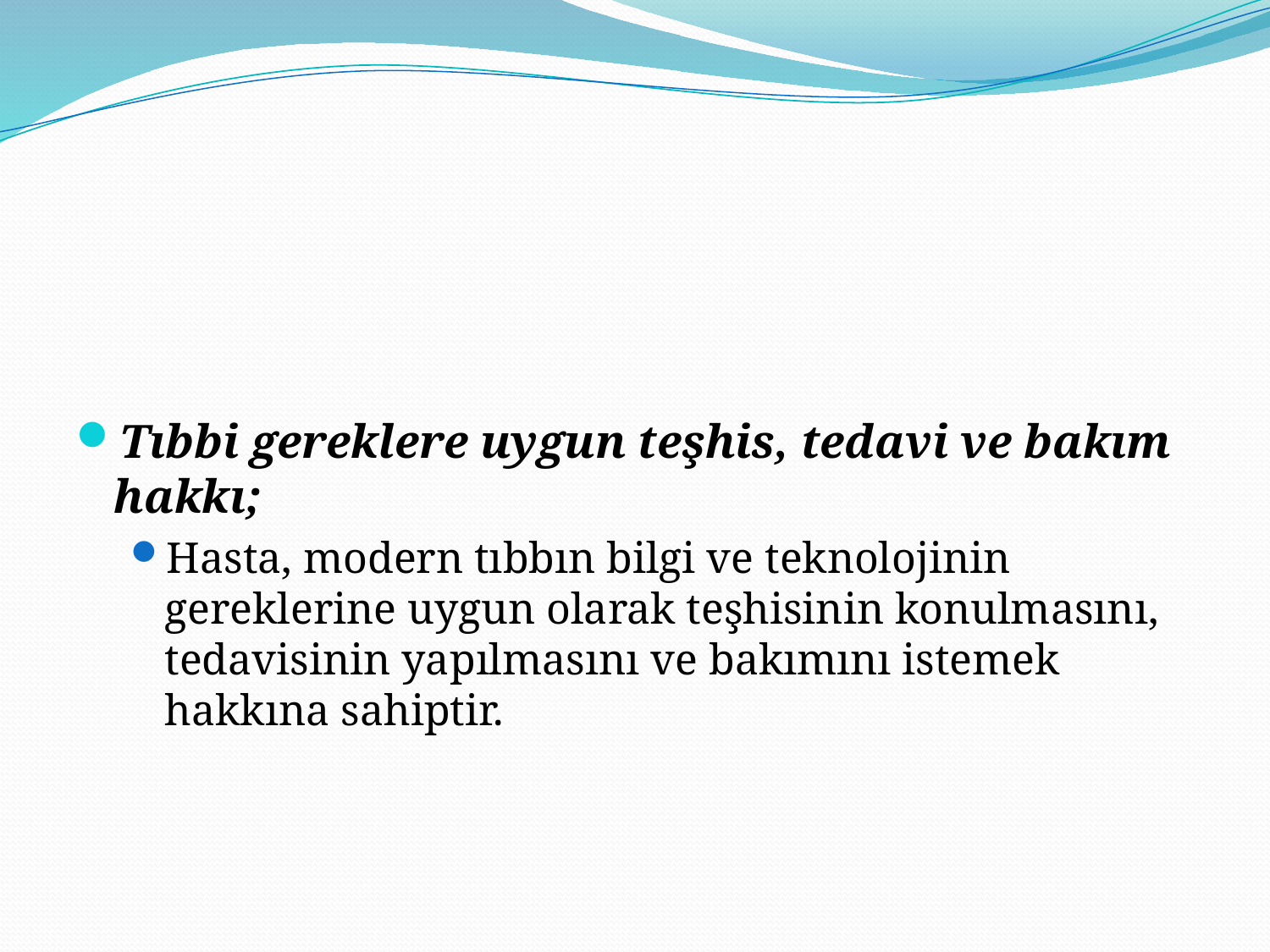

#
Tıbbi gereklere uygun teşhis, tedavi ve bakım hakkı;
Hasta, modern tıbbın bilgi ve teknolojinin gereklerine uygun olarak teşhisinin konulmasını, tedavisinin yapılmasını ve bakımını istemek hakkına sahiptir.